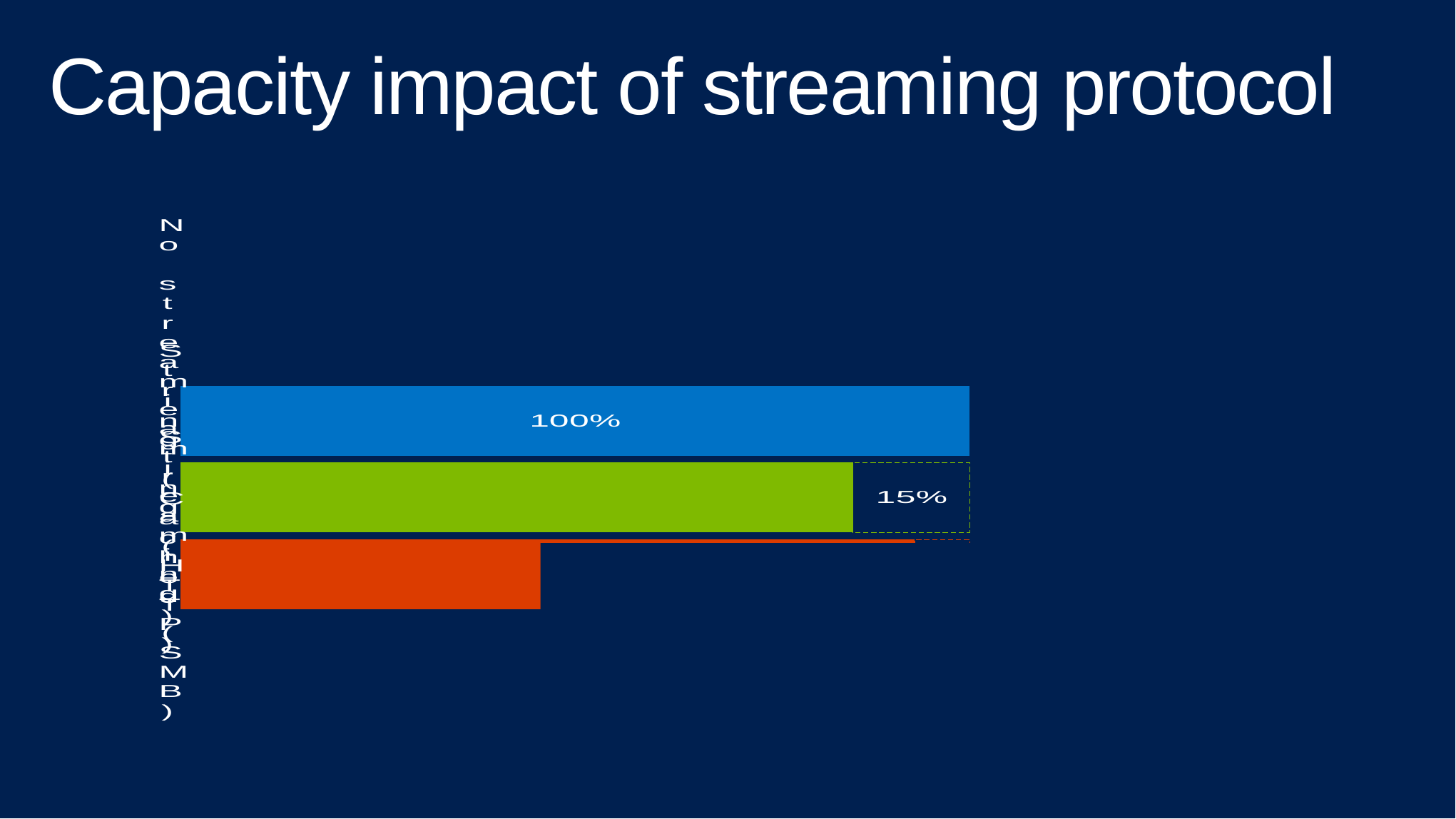

# Capacity impact of streaming protocol

### Chart

| Category |  |  |
|---|---|---|
| Streaming (SMB) | 0.9304721030042918 | 0.06952789699570815 |
| Streaming (HTTP) | 0.8523605150214592 | 0.14763948497854087 |
| No streaming (Cached) | 1.0 | 0.0 |